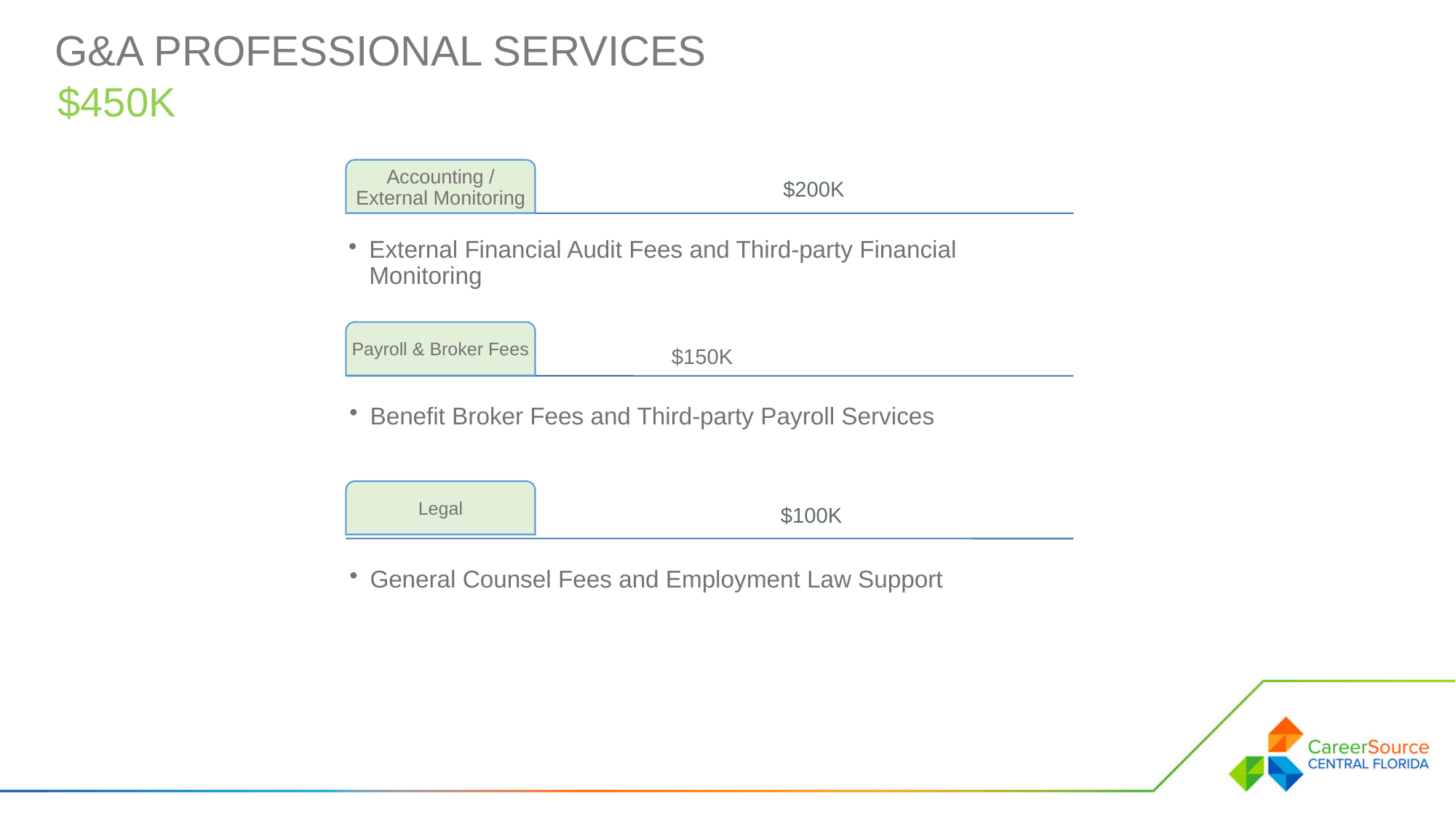

G&A PROFESSIONAL SERVICES

$450K

 						    $200K

Accounting / External Monitoring

External Financial Audit Fees and Third-party Financial Monitoring
   													    $150K
Payroll & Broker Fees

Benefit Broker Fees and Third-party Payroll Services

Legal

General Counsel Fees and Employment Law Support

 						    $100K